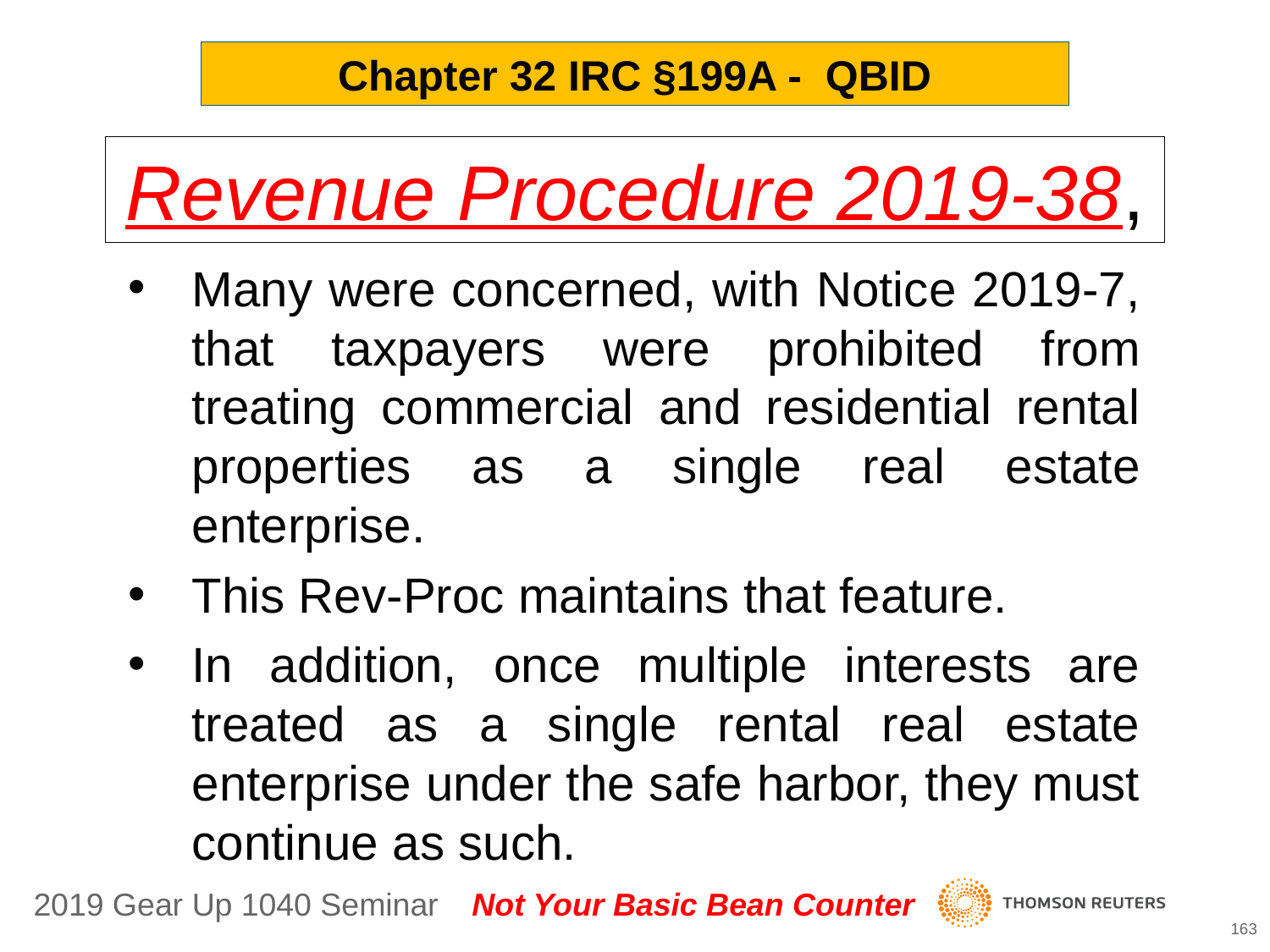

Chapter 32 IRC §199A -  QBID
Revenue Procedure 2019-38,
Many were concerned, with Notice 2019-7, that taxpayers were prohibited from treating commercial and residential rental properties as a single real estate enterprise.
This Rev-Proc maintains that feature.
In addition, once multiple interests are treated as a single rental real estate enterprise under the safe harbor, they must continue as such.
163